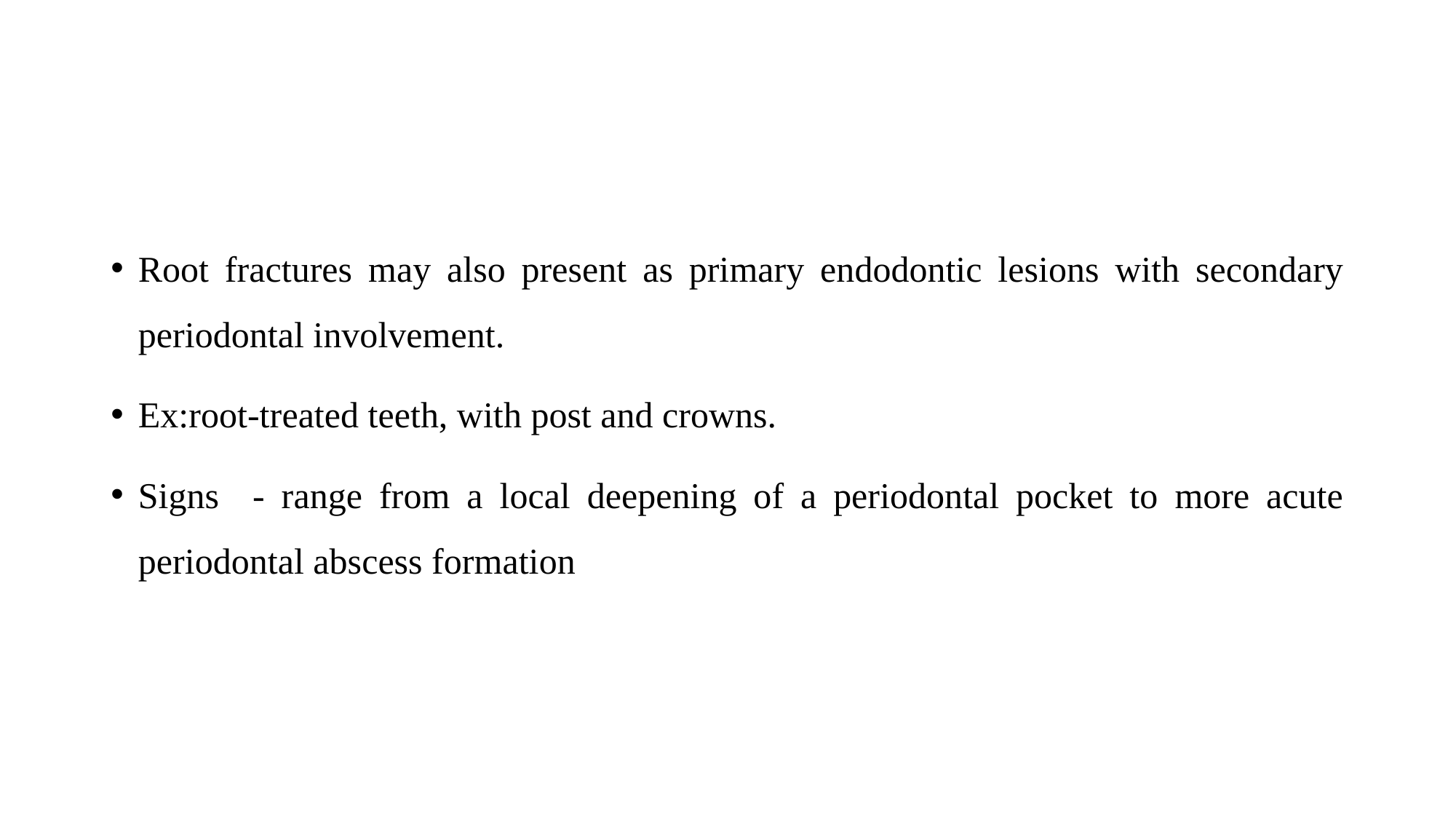

#
Root fractures may also present as primary endodontic lesions with secondary periodontal involvement.
Ex:root-treated teeth, with post and crowns.
Signs  - range from a local deepening of a periodontal pocket to more acute periodontal abscess formation